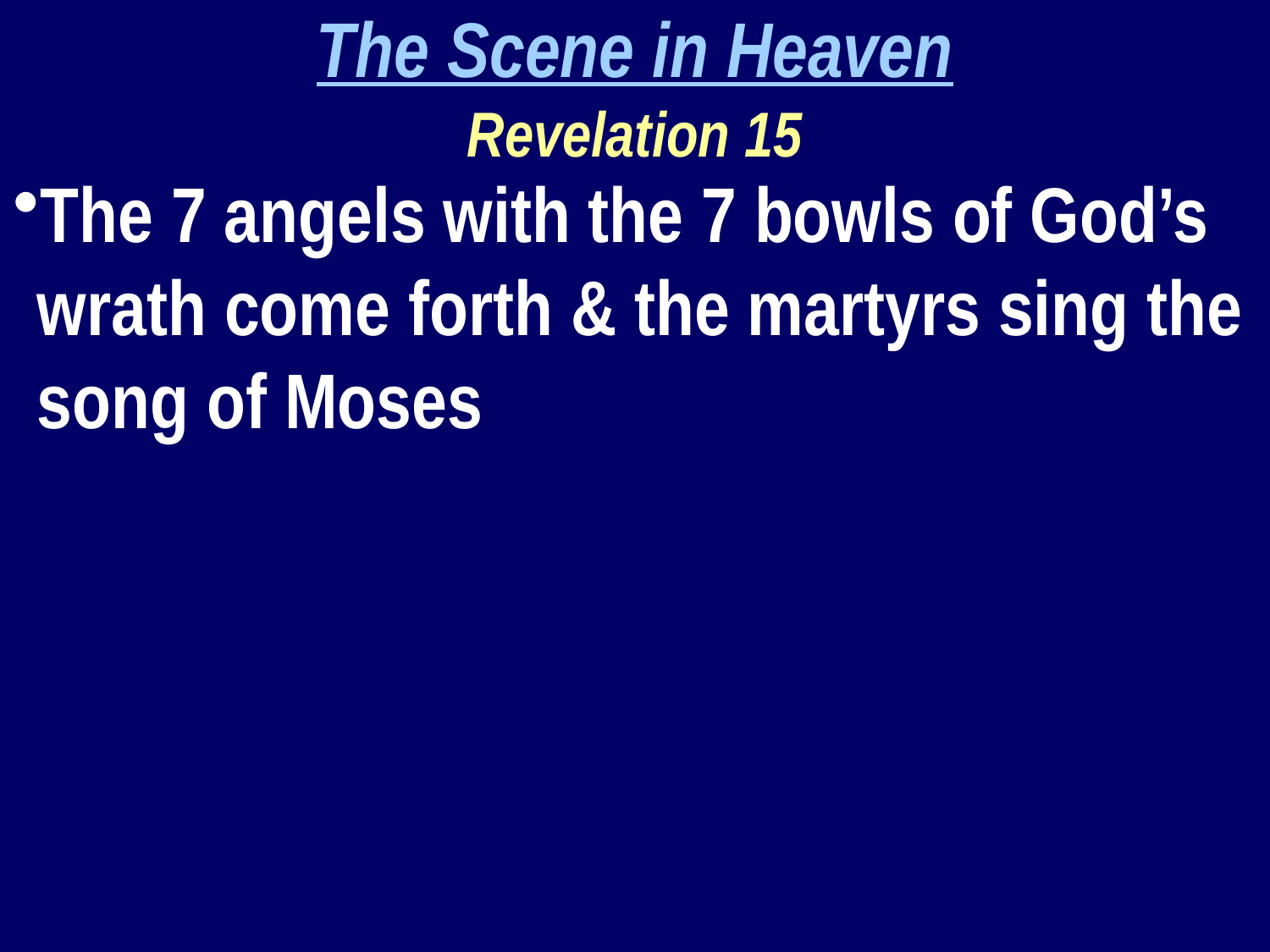

The Scene in Heaven
Revelation 15
The 7 angels with the 7 bowls of God’s wrath come forth & the martyrs sing the song of Moses